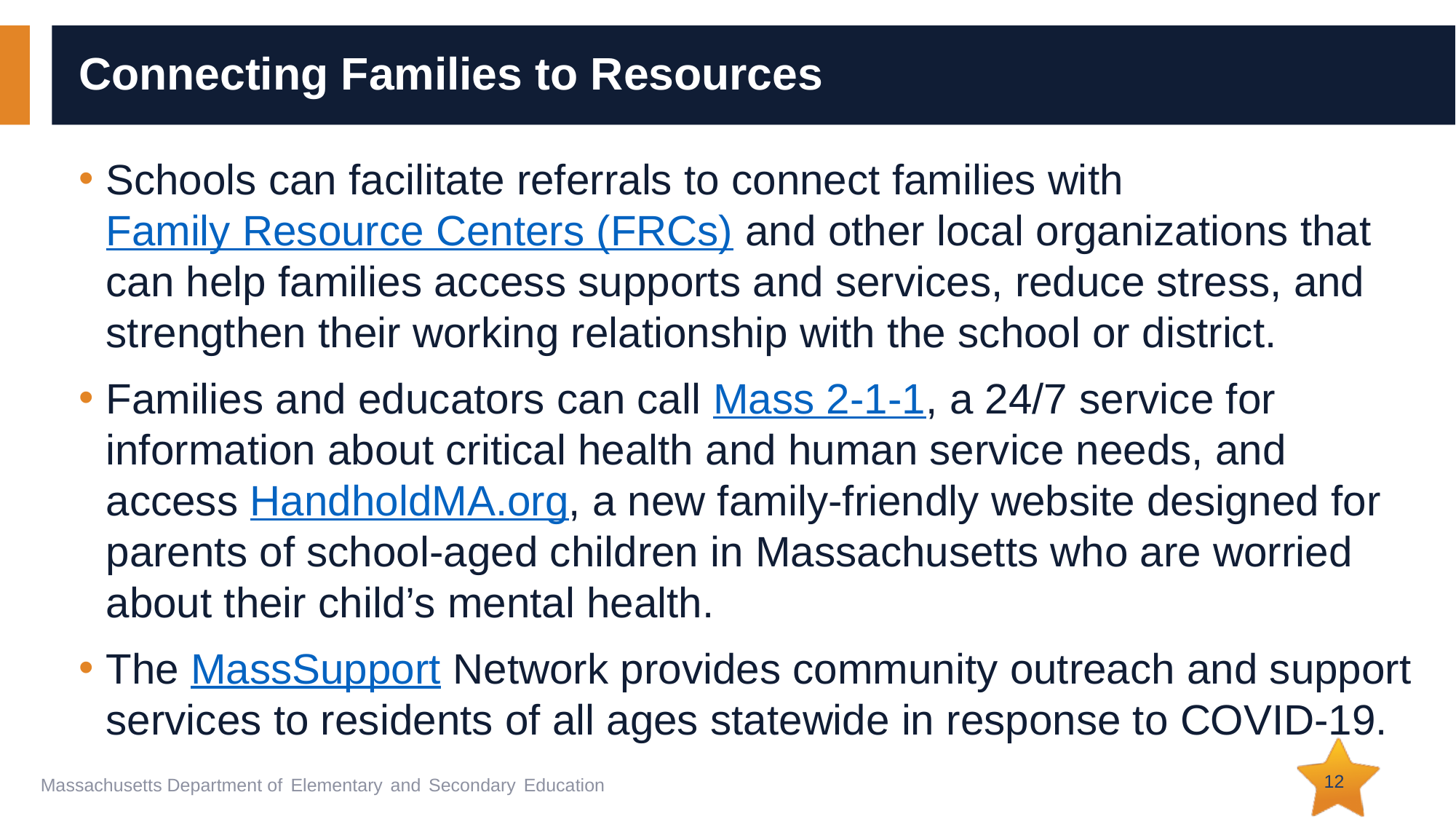

# Connecting Families to Resources
Schools can facilitate referrals to connect families with Family Resource Centers (FRCs) and other local organizations that can help families access supports and services, reduce stress, and strengthen their working relationship with the school or district.
Families and educators can call Mass 2-1-1, a 24/7 service for information about critical health and human service needs, and access HandholdMA.org, a new family-friendly website designed for parents of school-aged children in Massachusetts who are worried about their child’s mental health.
The MassSupport Network provides community outreach and support services to residents of all ages statewide in response to COVID-19.
12